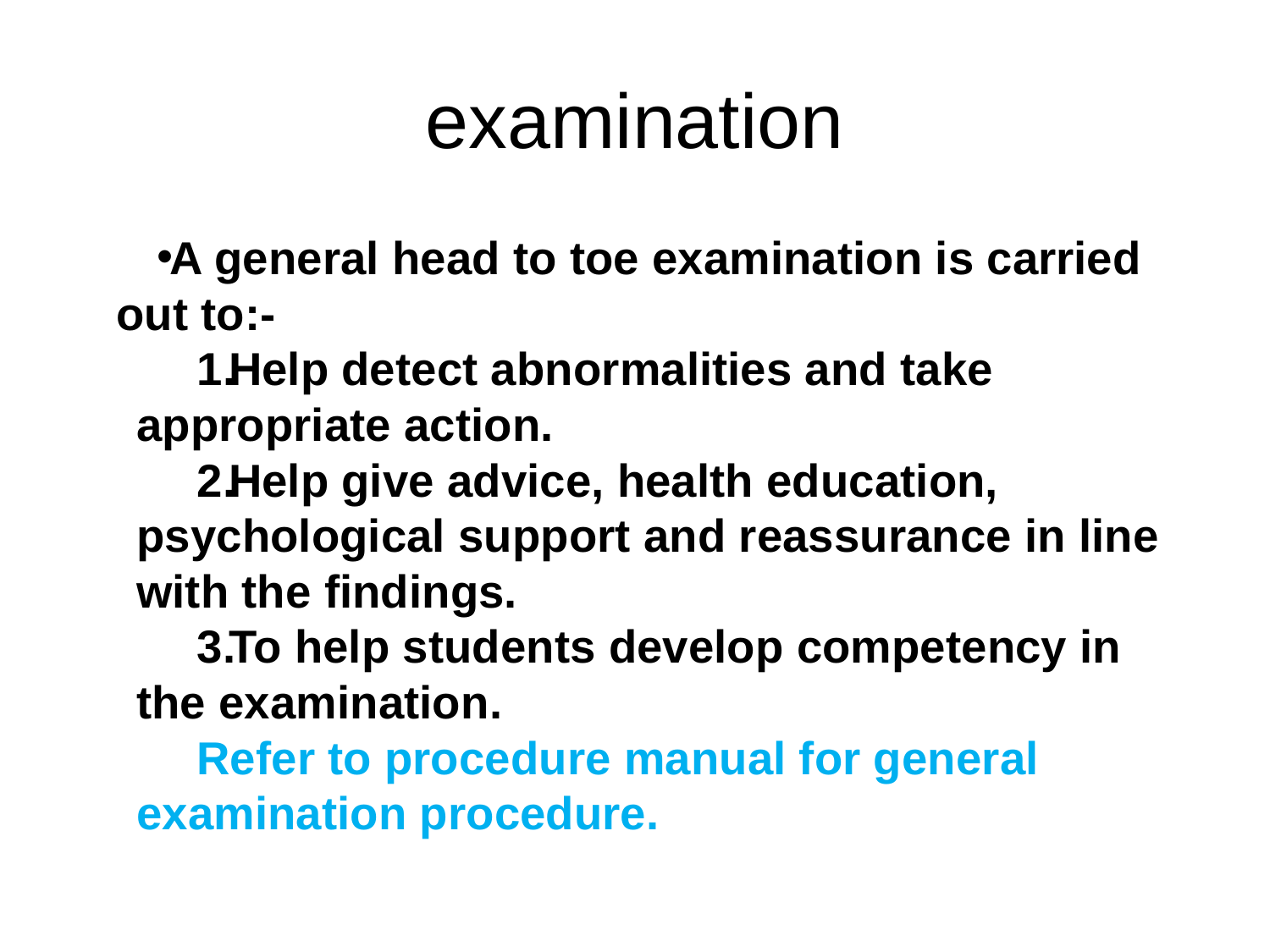

# examination
A general head to toe examination is carried out to:-
Help detect abnormalities and take appropriate action.
Help give advice, health education, psychological support and reassurance in line with the findings.
To help students develop competency in the examination.
Refer to procedure manual for general examination procedure.